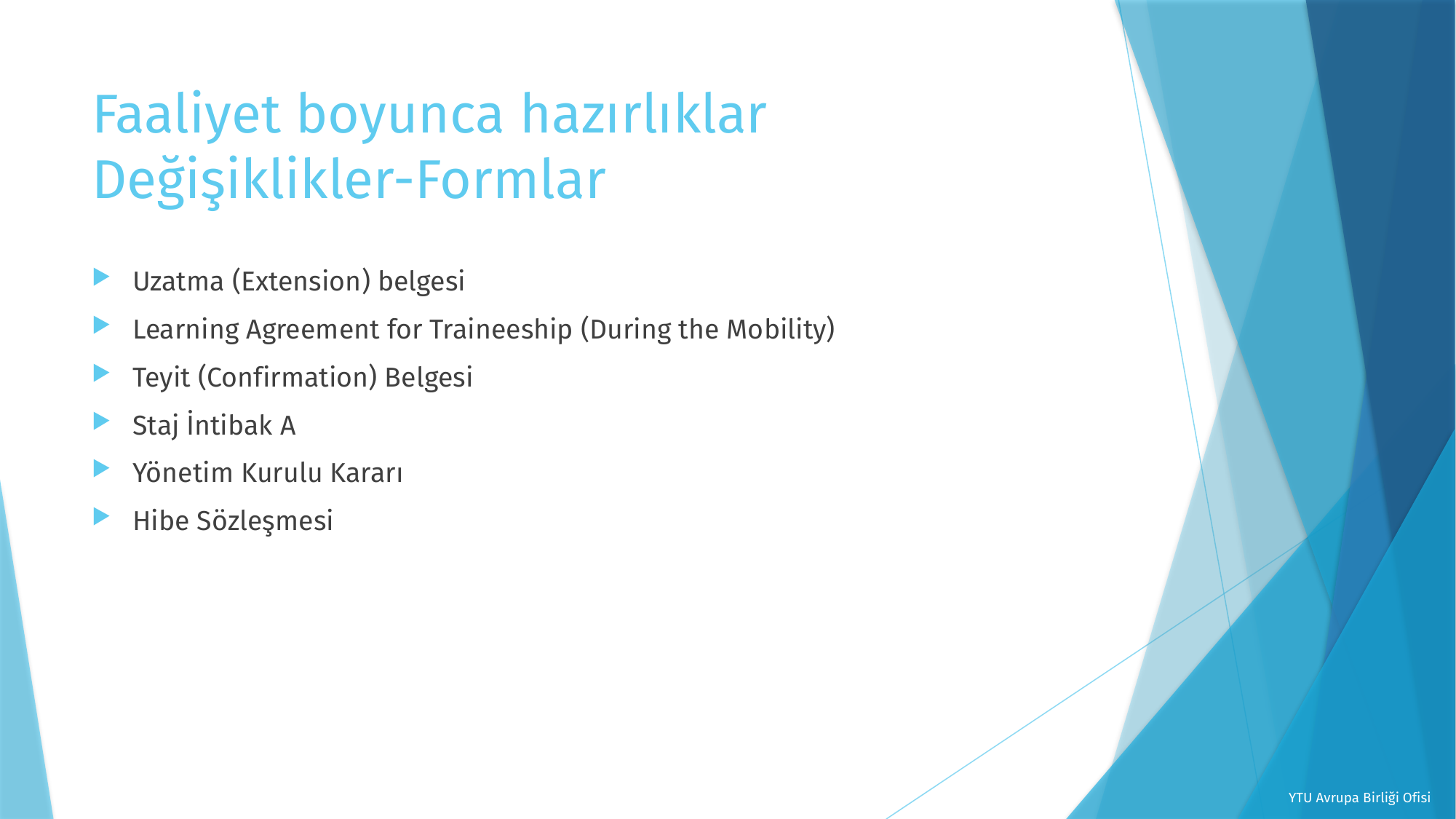

# Faaliyet boyunca hazırlıklar Değişiklikler-Formlar
Uzatma (Extension) belgesi
Learning Agreement for Traineeship (During the Mobility)
Teyit (Confirmation) Belgesi
Staj İntibak A
Yönetim Kurulu Kararı
Hibe Sözleşmesi
YTU Avrupa Birliği Ofisi